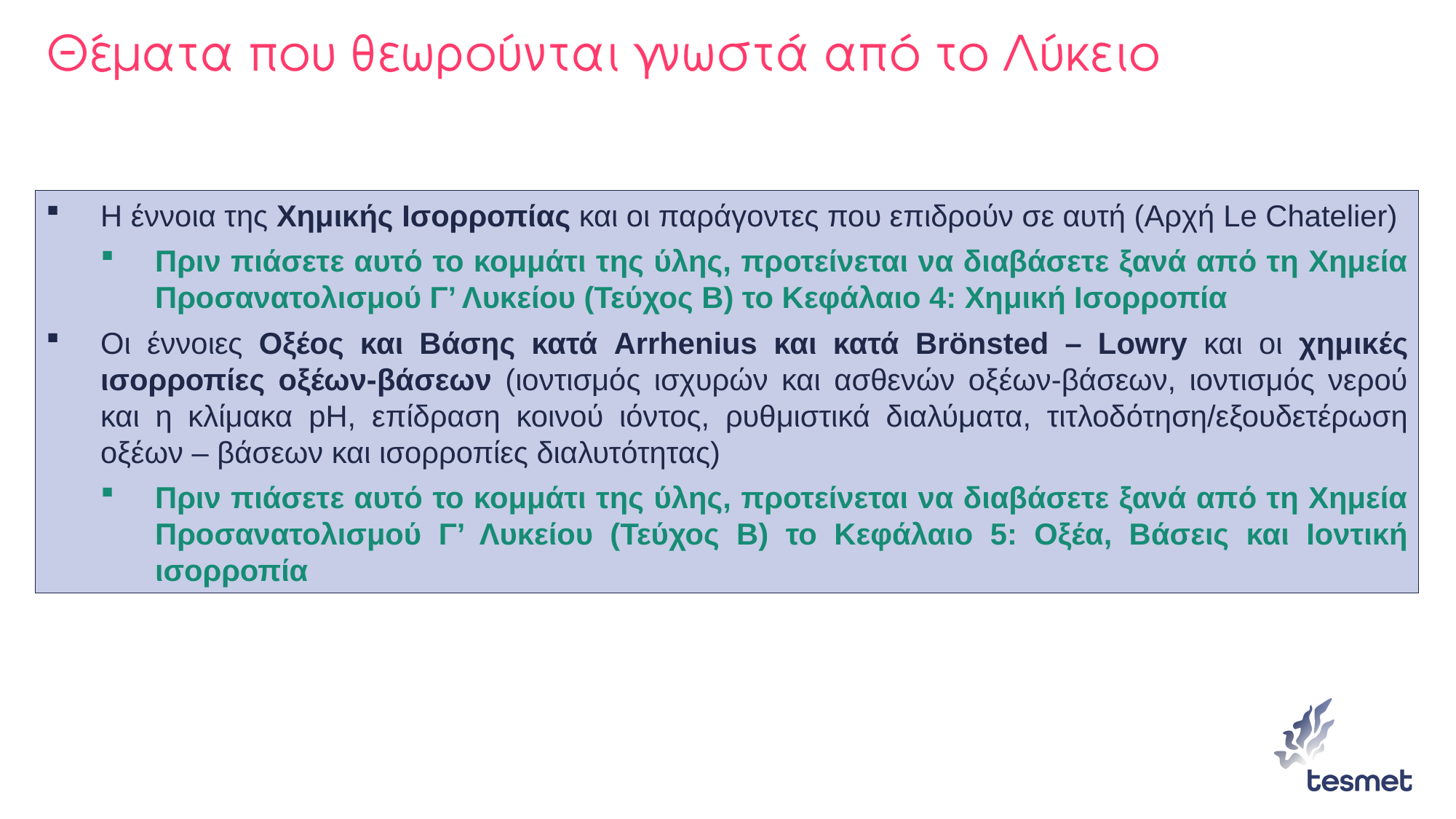

# Θέματα που θεωρούνται γνωστά από το Λύκειο
Η έννοια της Χημικής Ισορροπίας και οι παράγοντες που επιδρούν σε αυτή (Αρχή Le Chatelier)
Πριν πιάσετε αυτό το κομμάτι της ύλης, προτείνεται να διαβάσετε ξανά από τη Χημεία Προσανατολισμού Γ’ Λυκείου (Τεύχος Β) το Κεφάλαιο 4: Χημική Ισορροπία
Οι έννοιες Οξέος και Βάσης κατά Arrhenius και κατά Brönsted – Lowry και οι χημικές ισορροπίες οξέων-βάσεων (ιοντισμός ισχυρών και ασθενών οξέων-βάσεων, ιοντισμός νερού και η κλίμακα pH, επίδραση κοινού ιόντος, ρυθμιστικά διαλύματα, τιτλοδότηση/εξουδετέρωση οξέων – βάσεων και ισορροπίες διαλυτότητας)
Πριν πιάσετε αυτό το κομμάτι της ύλης, προτείνεται να διαβάσετε ξανά από τη Χημεία Προσανατολισμού Γ’ Λυκείου (Τεύχος Β) το Κεφάλαιο 5: Οξέα, Βάσεις και Ιοντική ισορροπία